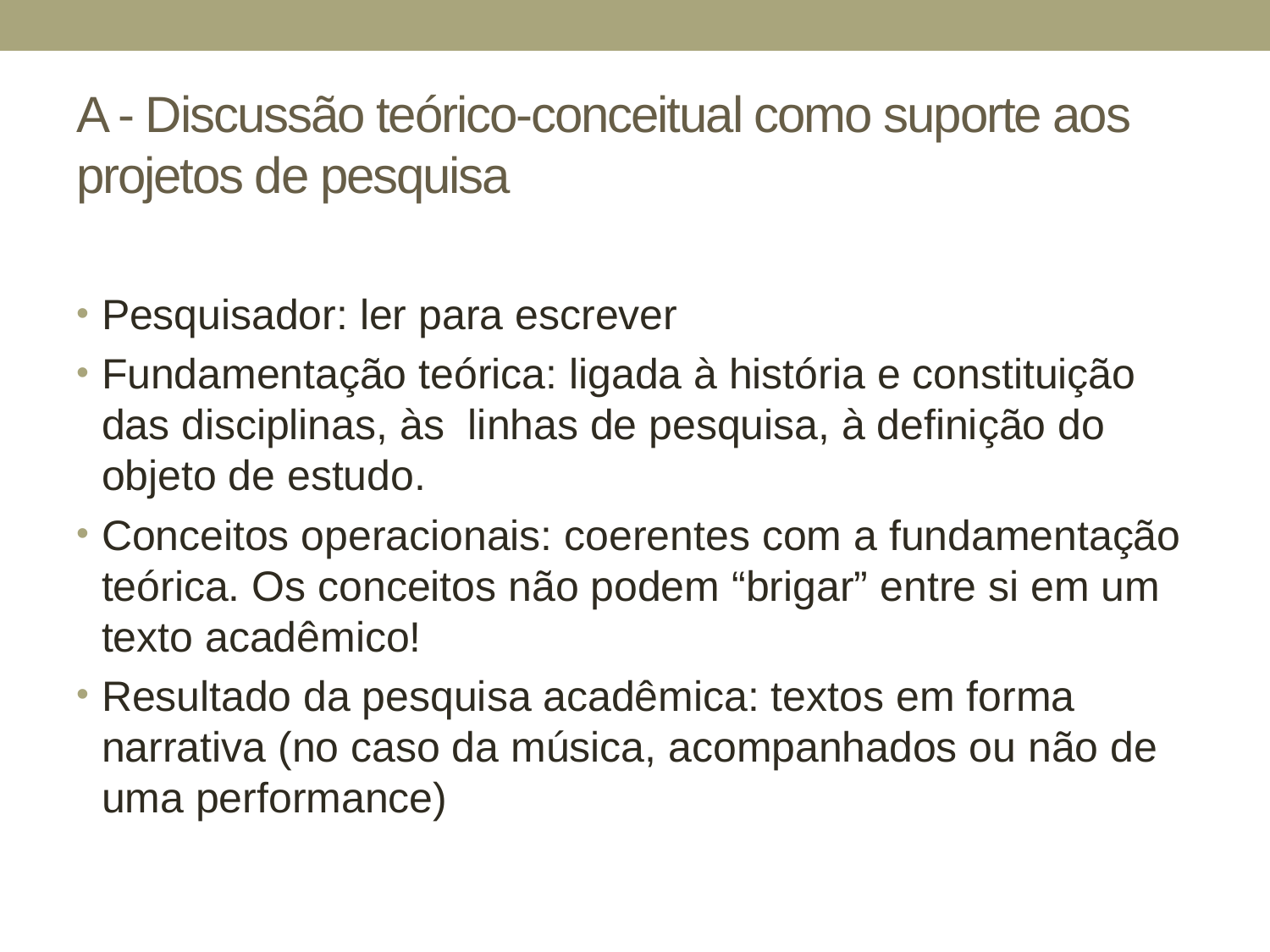

# A - Discussão teórico-conceitual como suporte aos projetos de pesquisa

Pesquisador: ler para escrever
Fundamentação teórica: ligada à história e constituição das disciplinas, às  linhas de pesquisa, à definição do objeto de estudo.
Conceitos operacionais: coerentes com a fundamentação teórica. Os conceitos não podem “brigar” entre si em um texto acadêmico!
Resultado da pesquisa acadêmica: textos em forma narrativa (no caso da música, acompanhados ou não de uma performance)